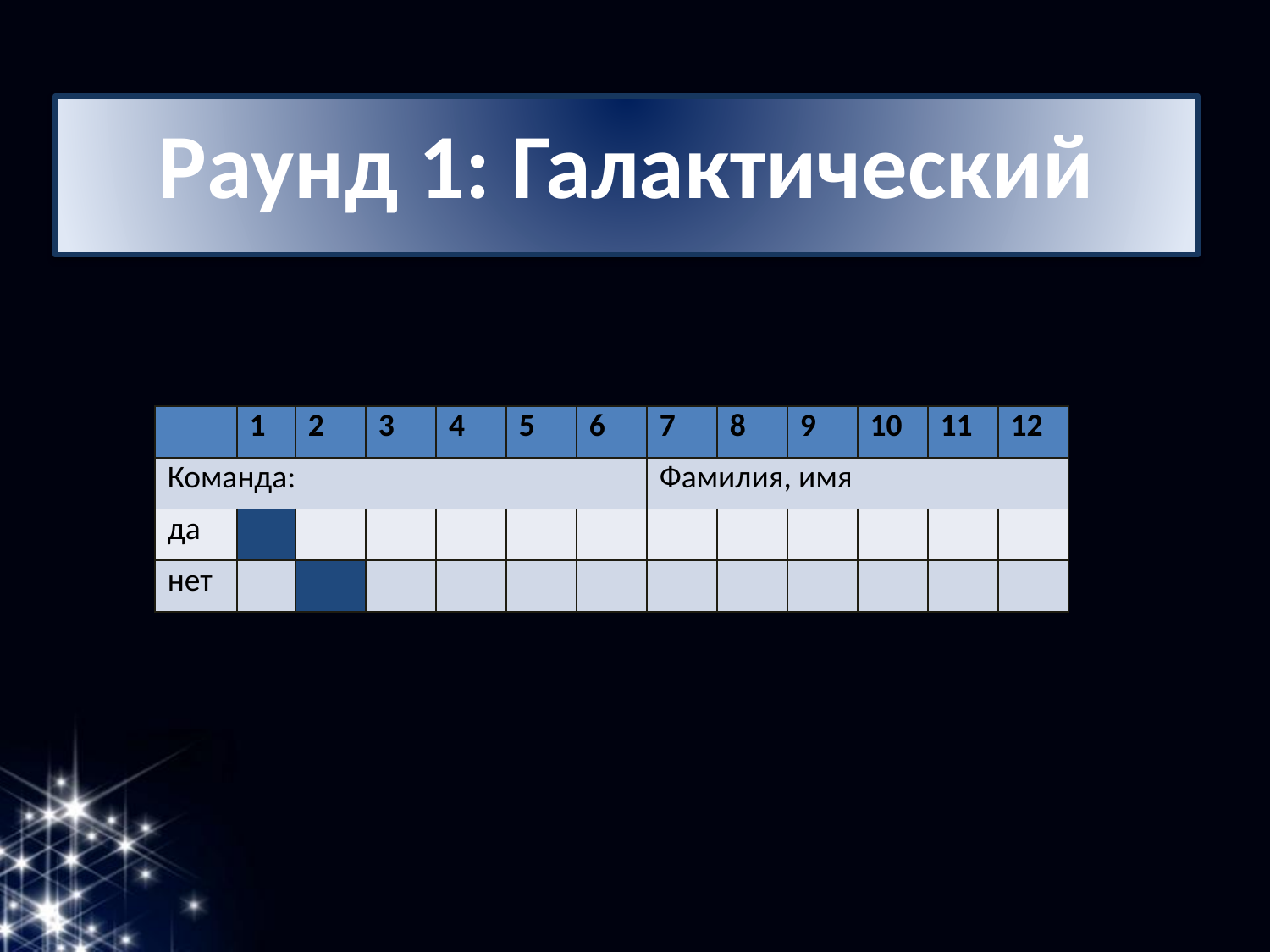

#
Раунд 1: Галактический

|  | 1 | 2 | 3 | 4 | 5 | 6 | 7 | 8 | 9 | 10 | 11 | 12 |
| --- | --- | --- | --- | --- | --- | --- | --- | --- | --- | --- | --- | --- |
| Команда: |  |  |  |  |  |  | Фамилия, имя |  |  |  |  |  |
| да |  |  |  |  |  |  |  |  |  |  |  |  |
| нет |  |  |  |  |  |  |  |  |  |  |  |  |